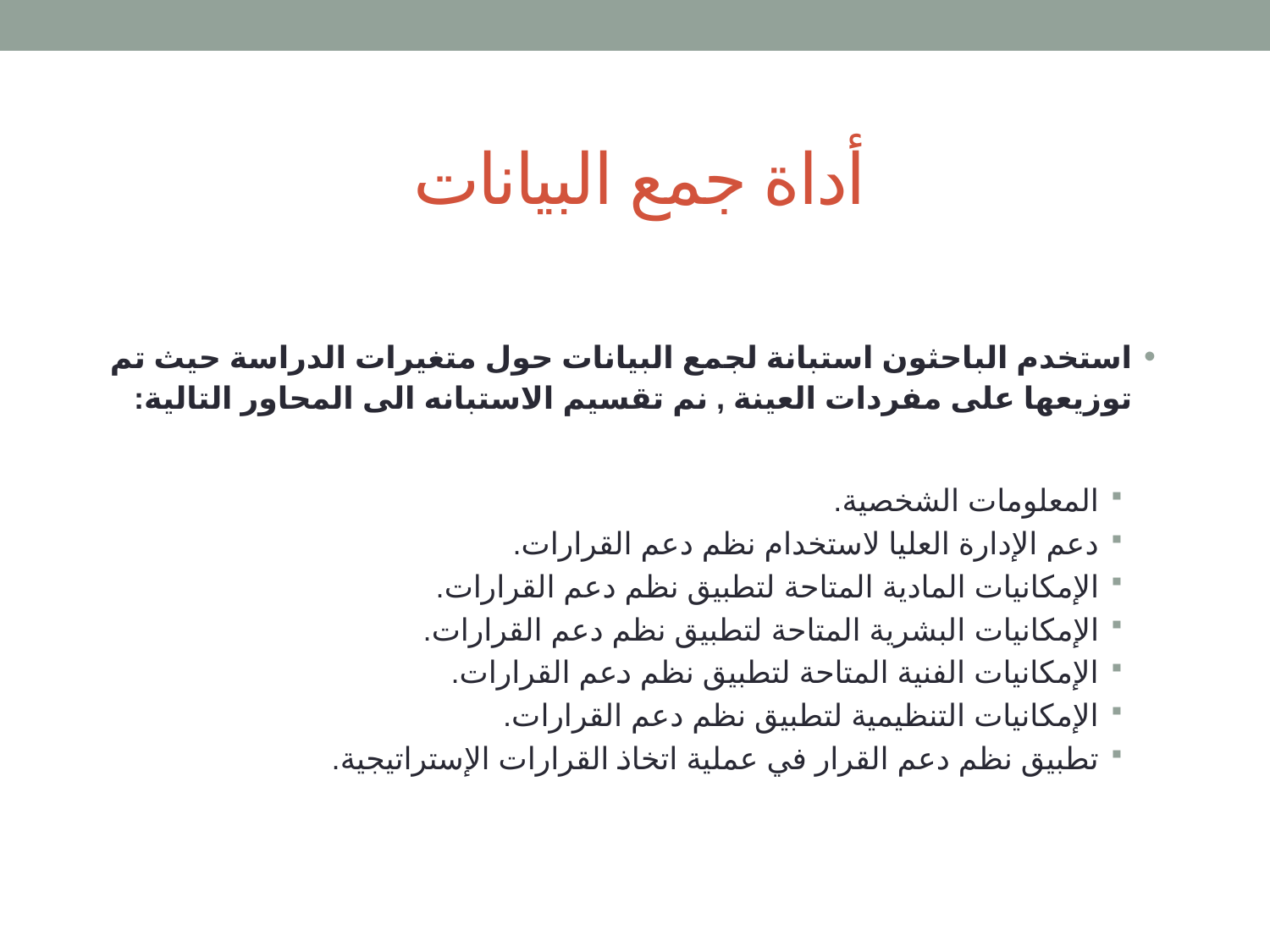

# أداة جمع البيانات
استخدم الباحثون استبانة لجمع البيانات حول متغيرات الدراسة حيث تم توزيعها على مفردات العينة , نم تقسيم الاستبانه الى المحاور التالية:

المعلومات الشخصية.
دعم الإدارة العليا لاستخدام نظم دعم القرارات.
الإمكانيات المادية المتاحة لتطبيق نظم دعم القرارات.
الإمكانيات البشرية المتاحة لتطبيق نظم دعم القرارات.
الإمكانيات الفنية المتاحة لتطبيق نظم دعم القرارات.
الإمكانيات التنظيمية لتطبيق نظم دعم القرارات.
تطبيق نظم دعم القرار في عملية اتخاذ القرارات الإستراتيجية.